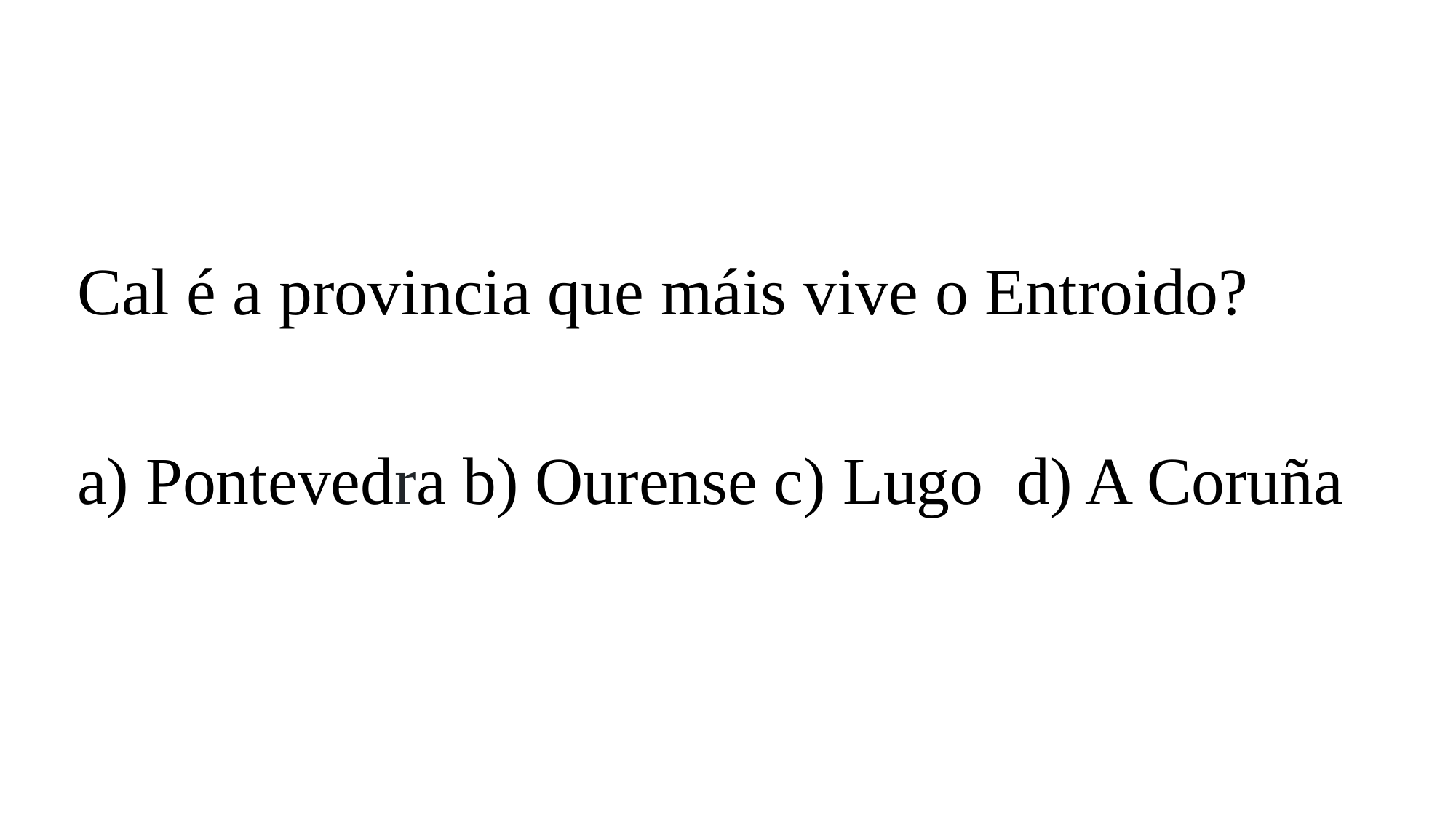

Cal é a provincia que máis vive o Entroido?

a) Pontevedra b) Ourense c) Lugo  d) A Coruña